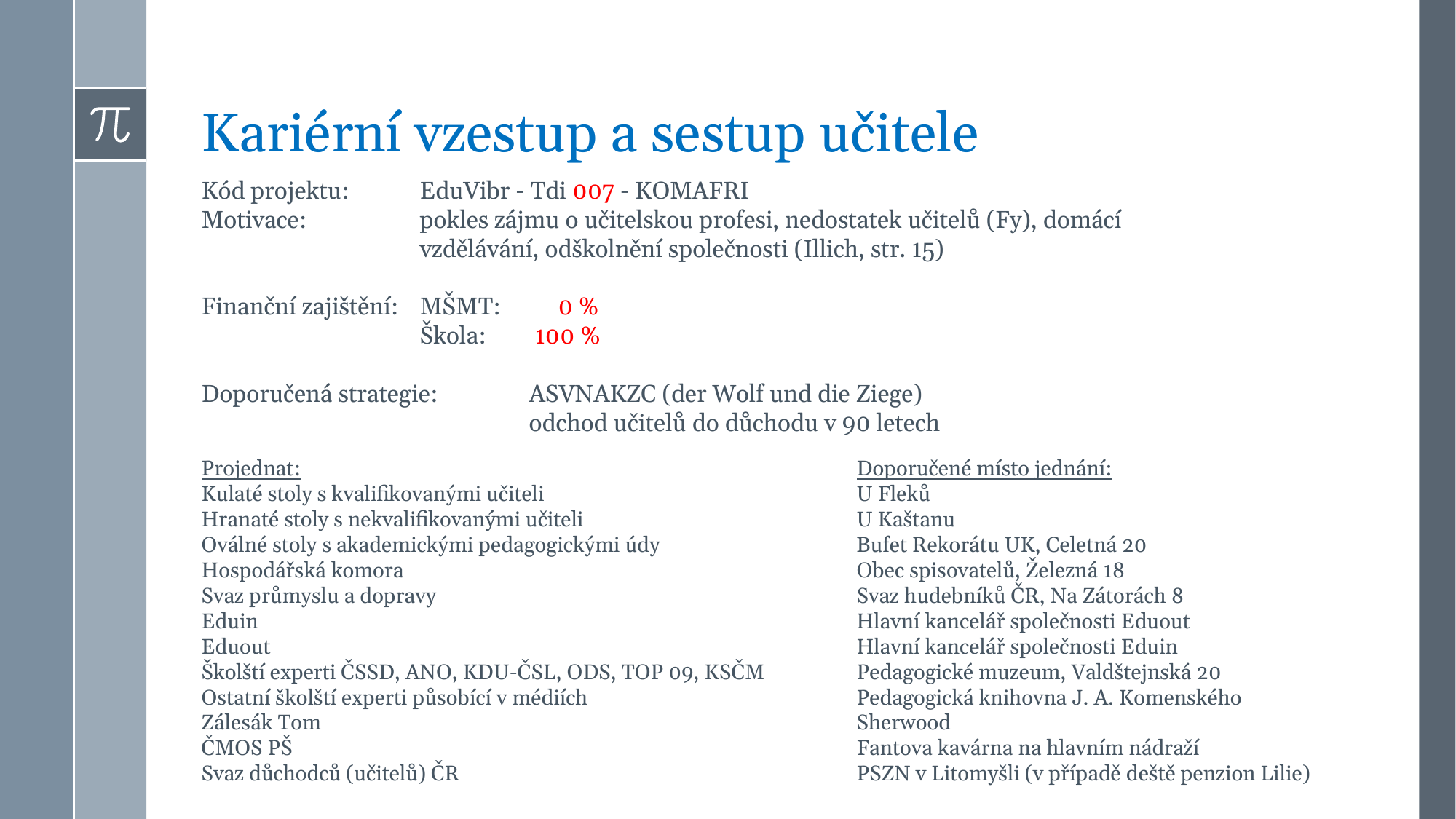

# Kariérní vzestup a sestup učitele
Kód projektu:	EduVibr - Tdi 007 - KOMAFRI
Motivace:		pokles zájmu o učitelskou profesi, nedostatek učitelů (Fy), domácí 				vzdělávání, odškolnění společnosti (Illich, str. 15)

Finanční zajištění:	MŠMT:	     0 %
		Škola:	 100 %

Doporučená strategie:	ASVNAKZC (der Wolf und die Ziege)
			odchod učitelů do důchodu v 90 letech

Projednat:						Doporučené místo jednání:
Kulaté stoly s kvalifikovanými učiteli 			U Fleků
Hranaté stoly s nekvalifikovanými učiteli			U Kaštanu
Oválné stoly s akademickými pedagogickými údy 		Bufet Rekorátu UK, Celetná 20
Hospodářská komora					Obec spisovatelů, Železná 18
Svaz průmyslu a dopravy				Svaz hudebníků ČR, Na Zátorách 8
Eduin						Hlavní kancelář společnosti Eduout
Eduout						Hlavní kancelář společnosti Eduin
Školští experti ČSSD, ANO, KDU-ČSL, ODS, TOP 09, KSČM	Pedagogické muzeum, Valdštejnská 20
Ostatní školští experti působící v médiích			Pedagogická knihovna J. A. Komenského
Zálesák Tom					Sherwood
ČMOS PŠ						Fantova kavárna na hlavním nádraží
Svaz důchodců (učitelů) ČR				PSZN v Litomyšli (v případě deště penzion Lilie)